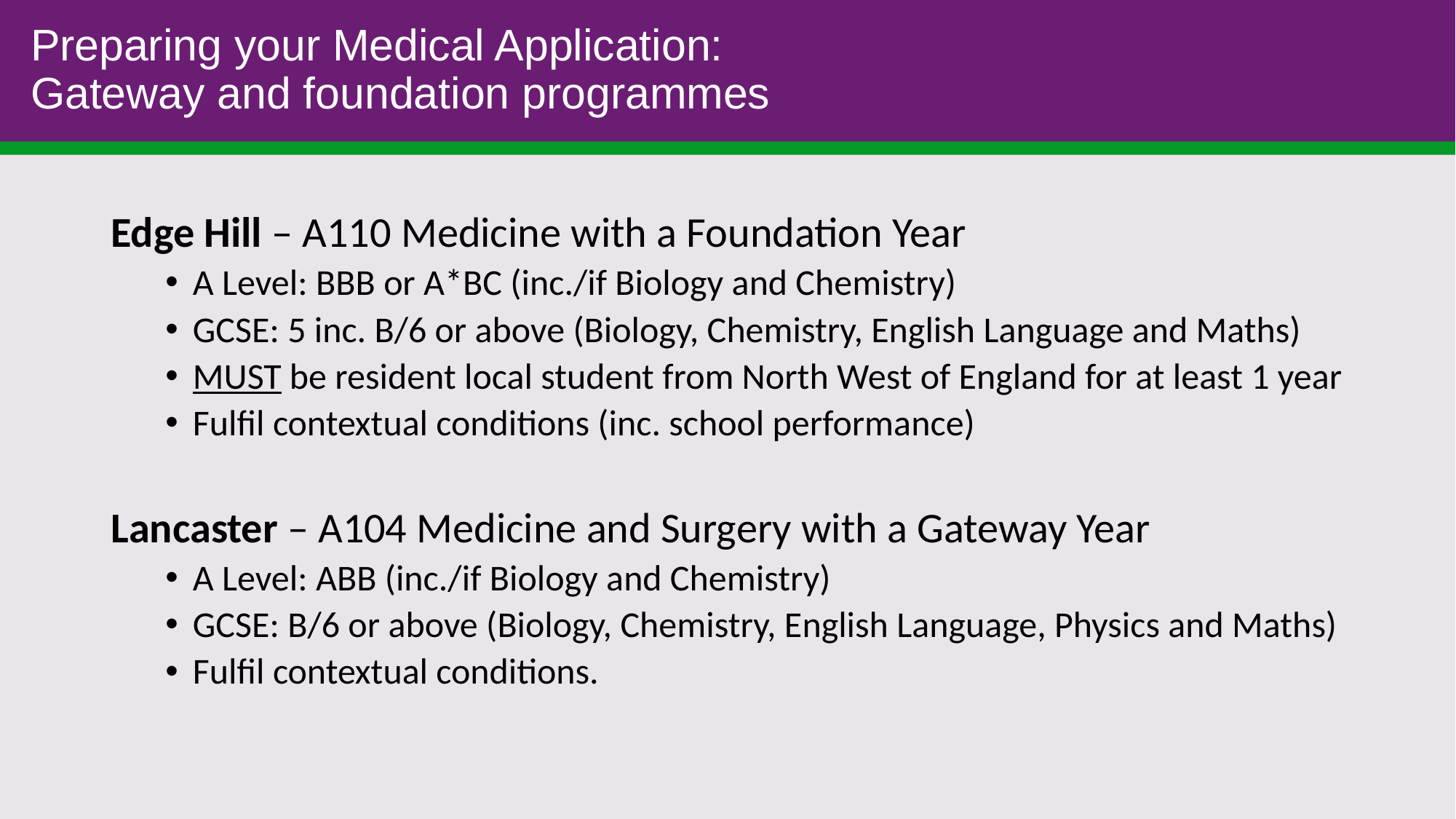

# Preparing your Medical Application: Gateway and foundation programmes
Edge Hill – A110 Medicine with a Foundation Year
A Level: BBB or A*BC (inc./if Biology and Chemistry)
GCSE: 5 inc. B/6 or above (Biology, Chemistry, English Language and Maths)
MUST be resident local student from North West of England for at least 1 year
Fulfil contextual conditions (inc. school performance)

Lancaster – A104 Medicine and Surgery with a Gateway Year
A Level: ABB (inc./if Biology and Chemistry)
GCSE: B/6 or above (Biology, Chemistry, English Language, Physics and Maths)
Fulfil contextual conditions.